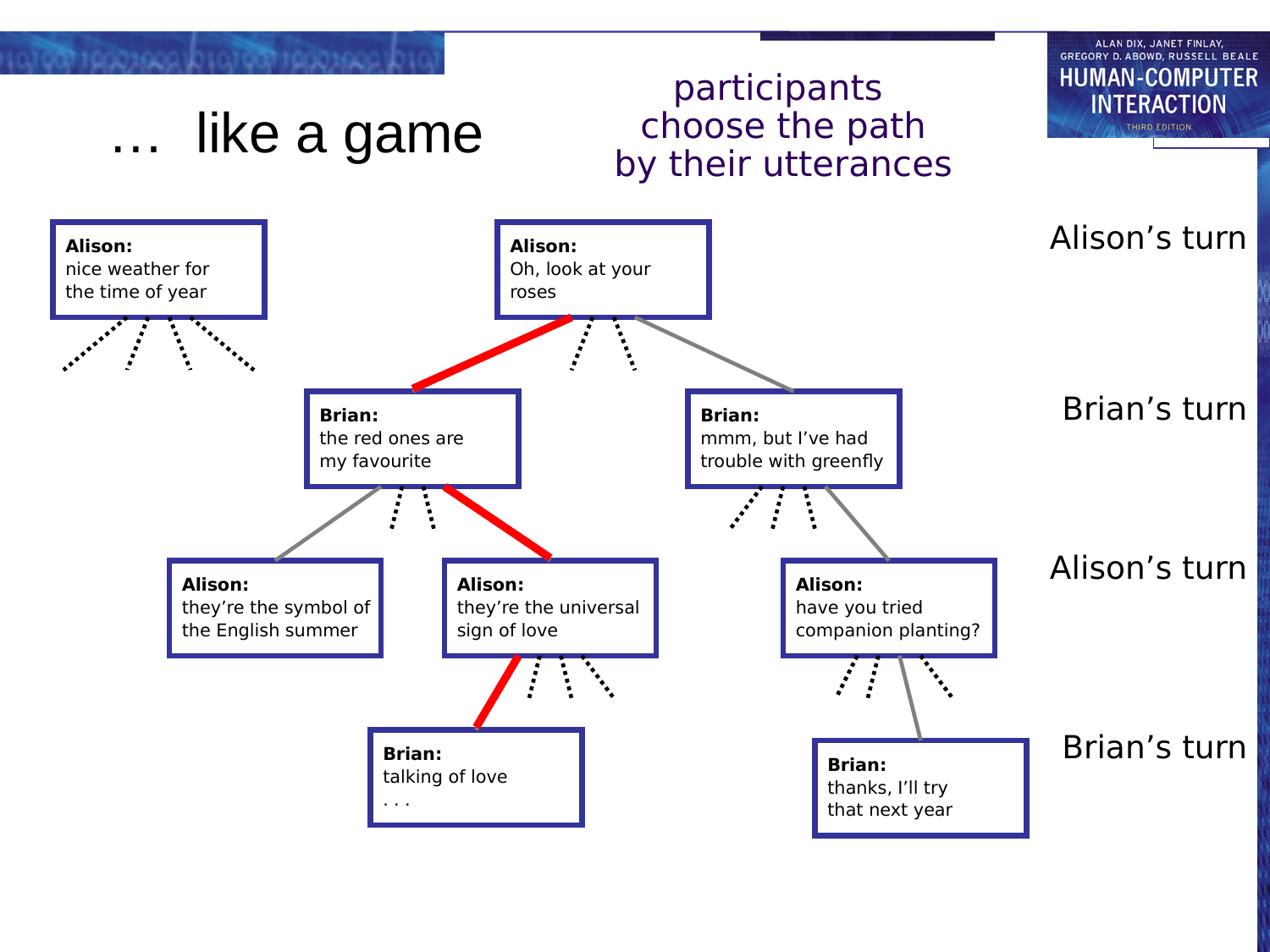

participants
 choose the path
 by their utterances
# …  like a game
Alison’s turn
Alison:
nice weather for
the time of year

Alison:
Oh, look at your
roses

Brian’s turn
Brian:
the red ones are
my favourite
Brian:
mmm, but I’ve had
trouble with greenfly

Alison’s turn
Alison:
they’re the symbol of
the English summer
Alison:
they’re the universal
sign of love
Alison:
have you tried
companion planting?

Brian’s turn
Brian:
talking of love
. . .
Brian:
thanks, I’ll try
that next year